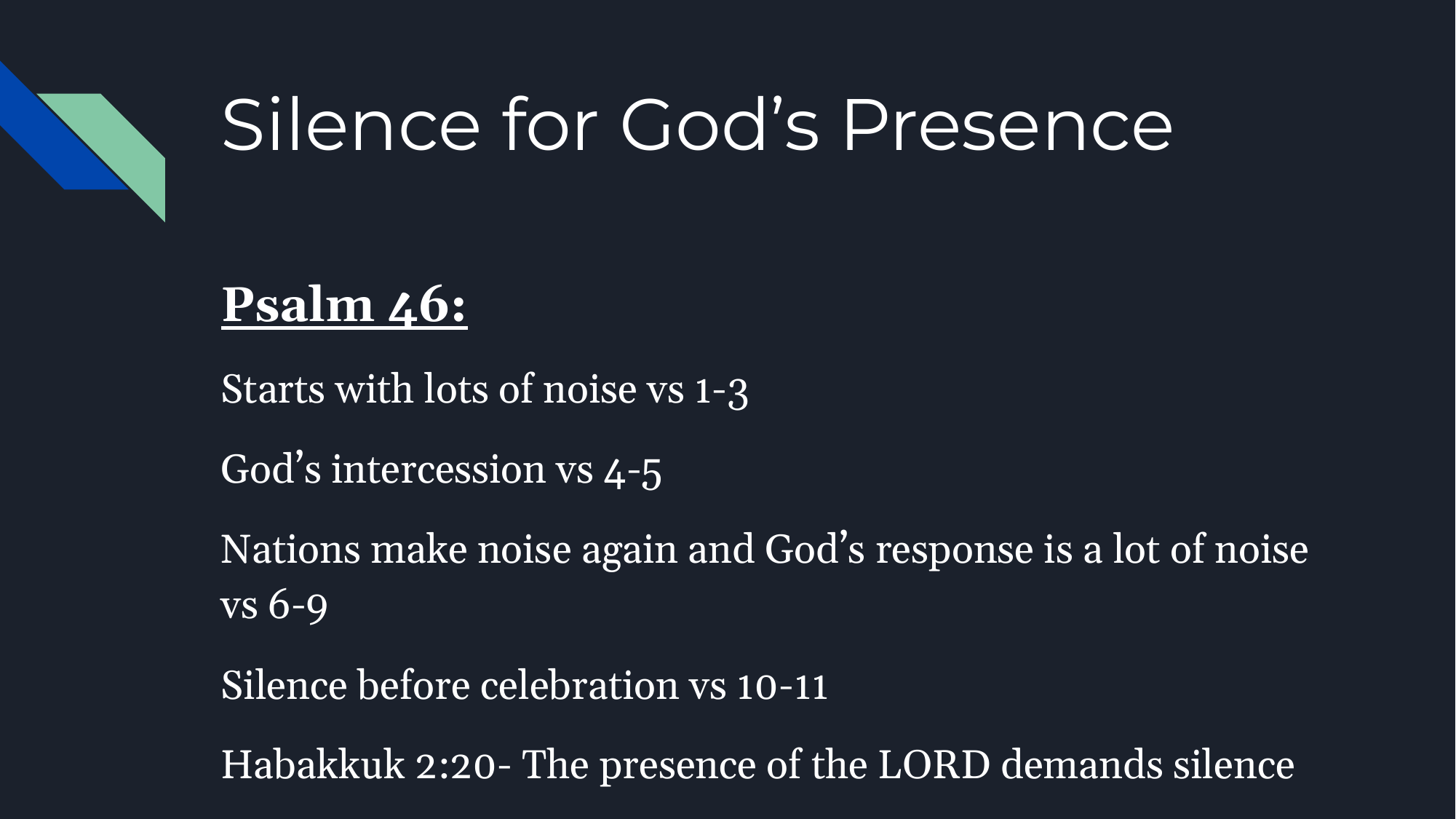

# Silence for God’s Presence
Psalm 46:
Starts with lots of noise vs 1-3
God’s intercession vs 4-5
Nations make noise again and God’s response is a lot of noise vs 6-9
Silence before celebration vs 10-11
Habakkuk 2:20- The presence of the LORD demands silence